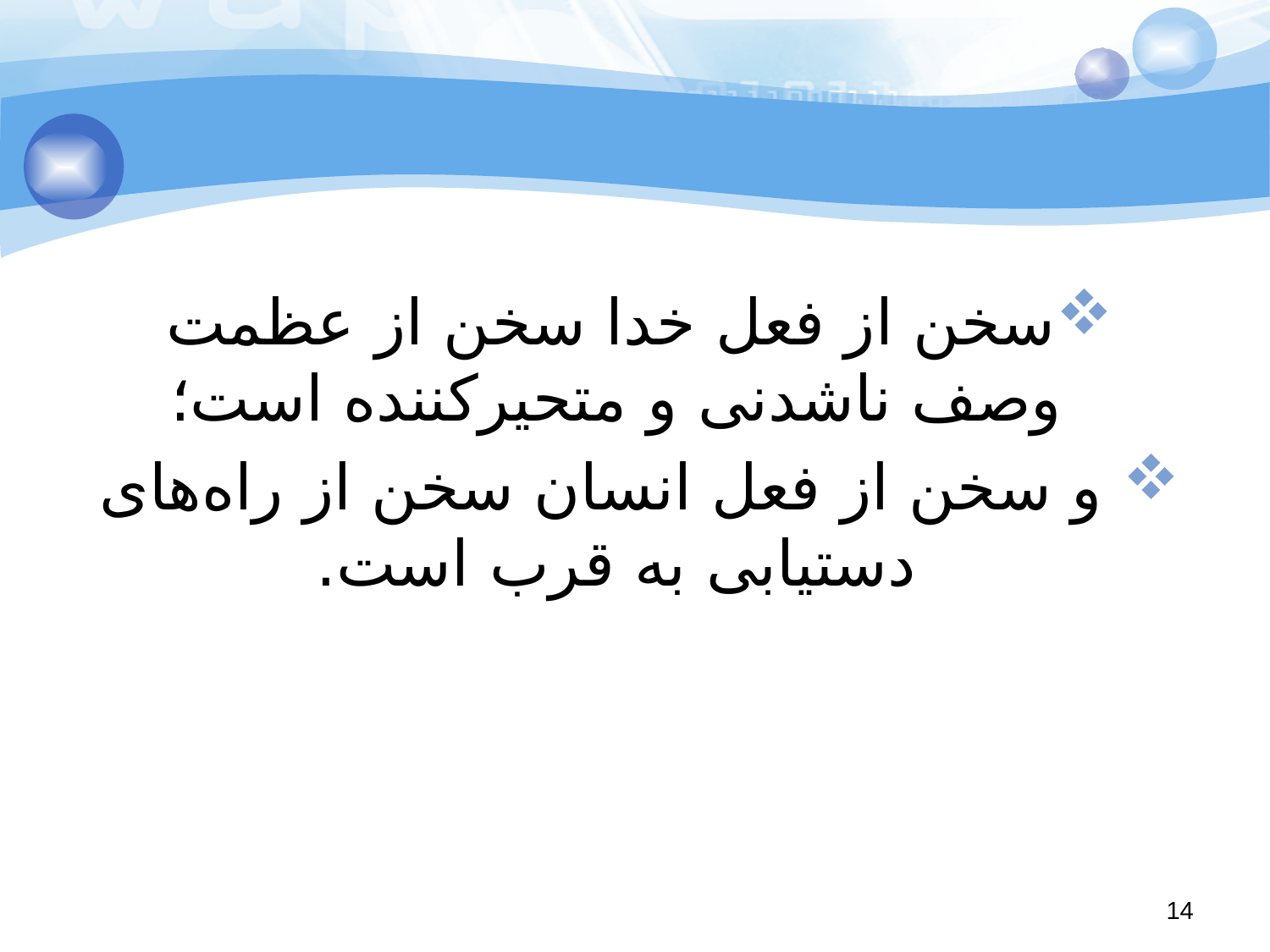

#
سخن از فعل خدا سخن از عظمت وصف ناشدنی و متحیرکننده است؛
 و سخن از فعل انسان سخن از راه‌های دستیابی به قرب است.

14